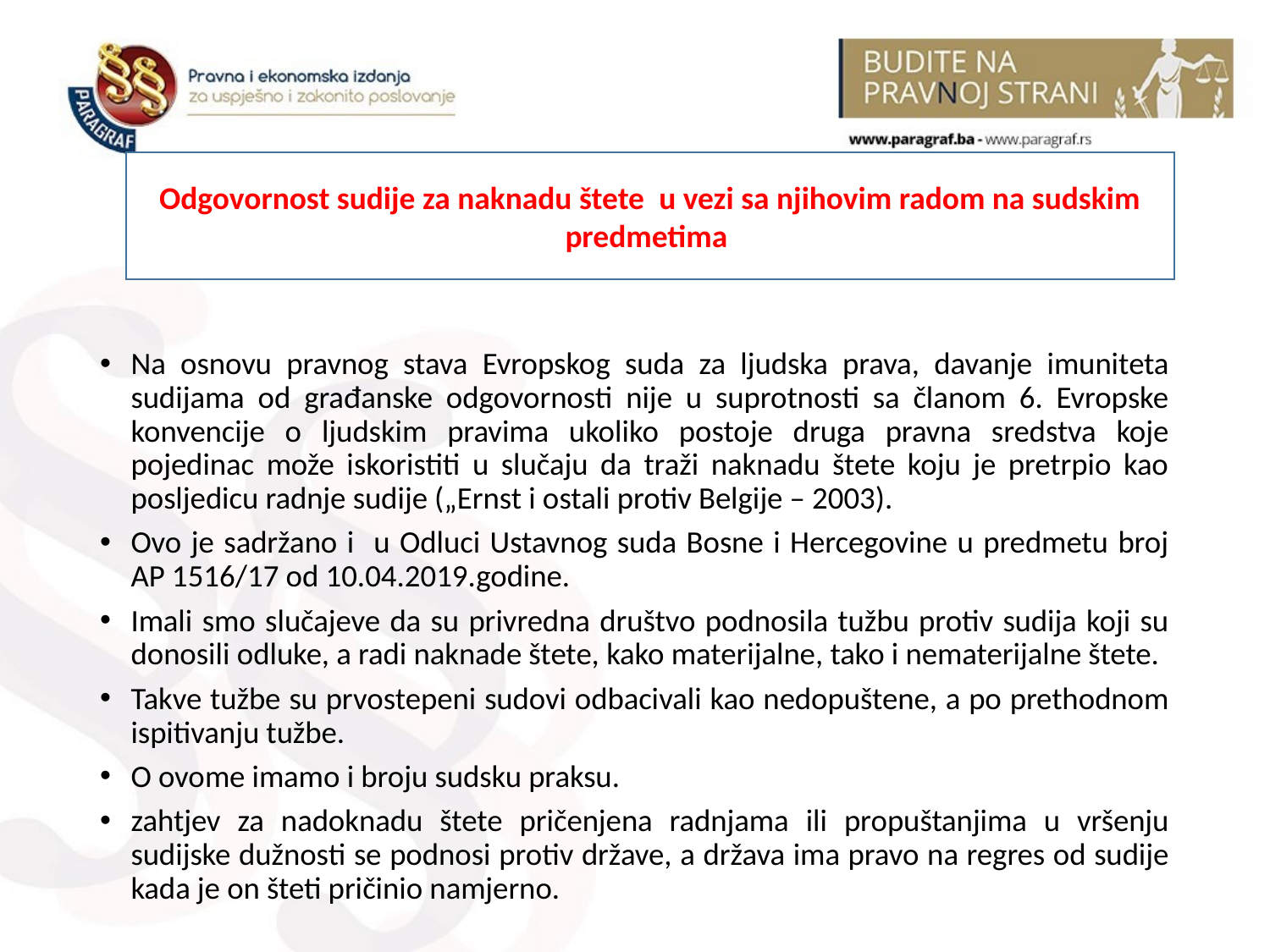

Odgovornost sudije za naknadu štete  u vezi sa njihovim radom na sudskim predmetima

Na osnovu pravnog stava Evropskog suda za ljudska prava, davanje imuniteta sudijama od građanske odgovornosti nije u suprotnosti sa članom 6. Evropske konvencije o ljudskim pravima ukoliko postoje druga pravna sredstva koje pojedinac može iskoristiti u slučaju da traži naknadu štete koju je pretrpio kao posljedicu radnje sudije („Ernst i ostali protiv Belgije – 2003).
Ovo je sadržano i  u Odluci Ustavnog suda Bosne i Hercegovine u predmetu broj AP 1516/17 od 10.04.2019.godine.
Imali smo slučajeve da su privredna društvo podnosila tužbu protiv sudija koji su donosili odluke, a radi naknade štete, kako materijalne, tako i nematerijalne štete.
Takve tužbe su prvostepeni sudovi odbacivali kao nedopuštene, a po prethodnom ispitivanju tužbe.
O ovome imamo i broju sudsku praksu.
zahtjev za nadoknadu štete pričenjena radnjama ili propuštanjima u vršenju sudijske dužnosti se podnosi protiv države, a država ima pravo na regres od sudije kada je on šteti pričinio namjerno.